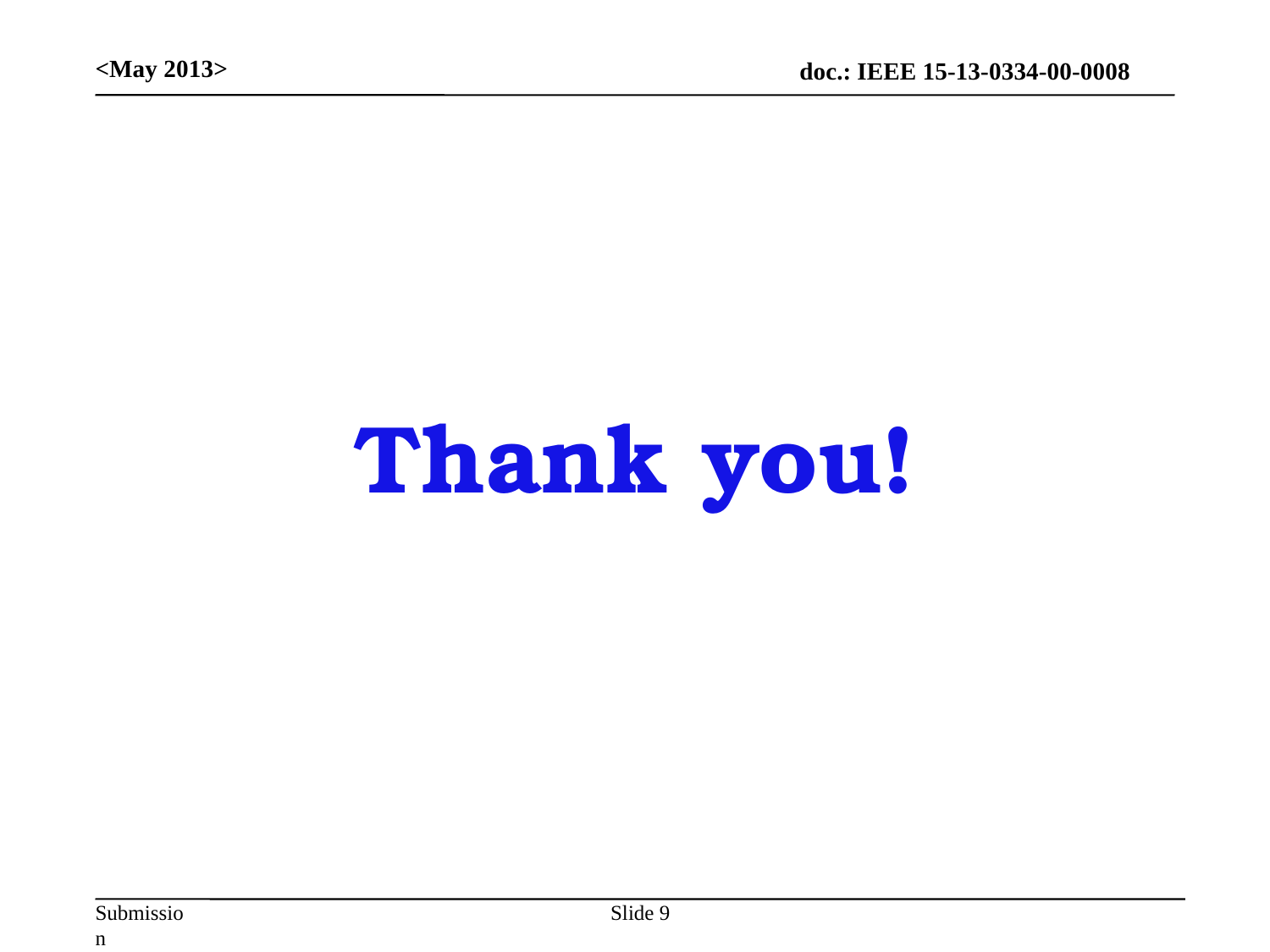

<May 2013>
# Thank you!
Slide 9